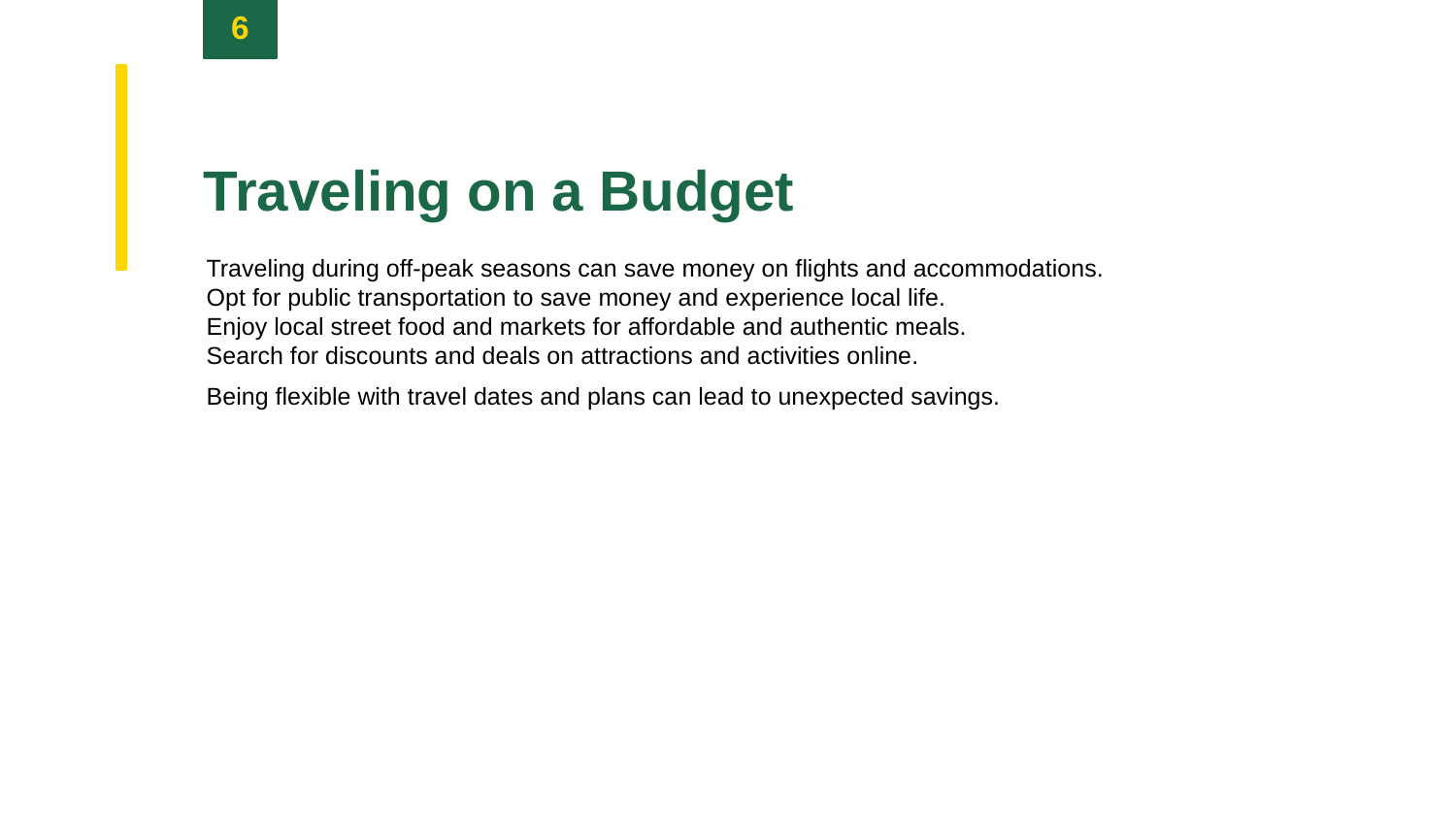

6

Traveling on a Budget
Traveling during off-peak seasons can save money on flights and accommodations.
Opt for public transportation to save money and experience local life.
Enjoy local street food and markets for affordable and authentic meals.
Search for discounts and deals on attractions and activities online.
Being flexible with travel dates and plans can lead to unexpected savings.